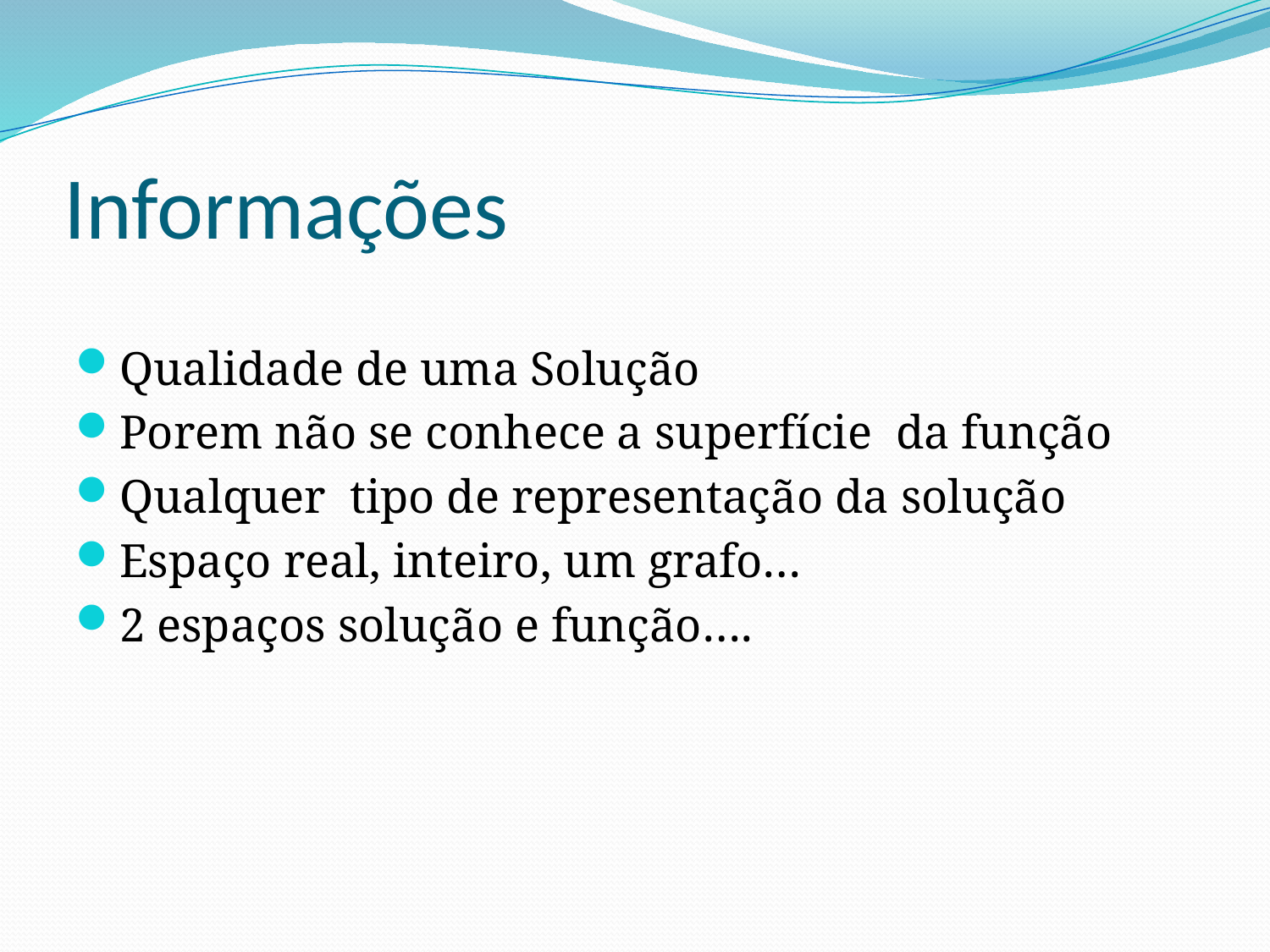

# Informações

Qualidade de uma Solução
Porem não se conhece a superfície  da função
Qualquer  tipo de representação da solução
Espaço real, inteiro, um grafo…
2 espaços solução e função….